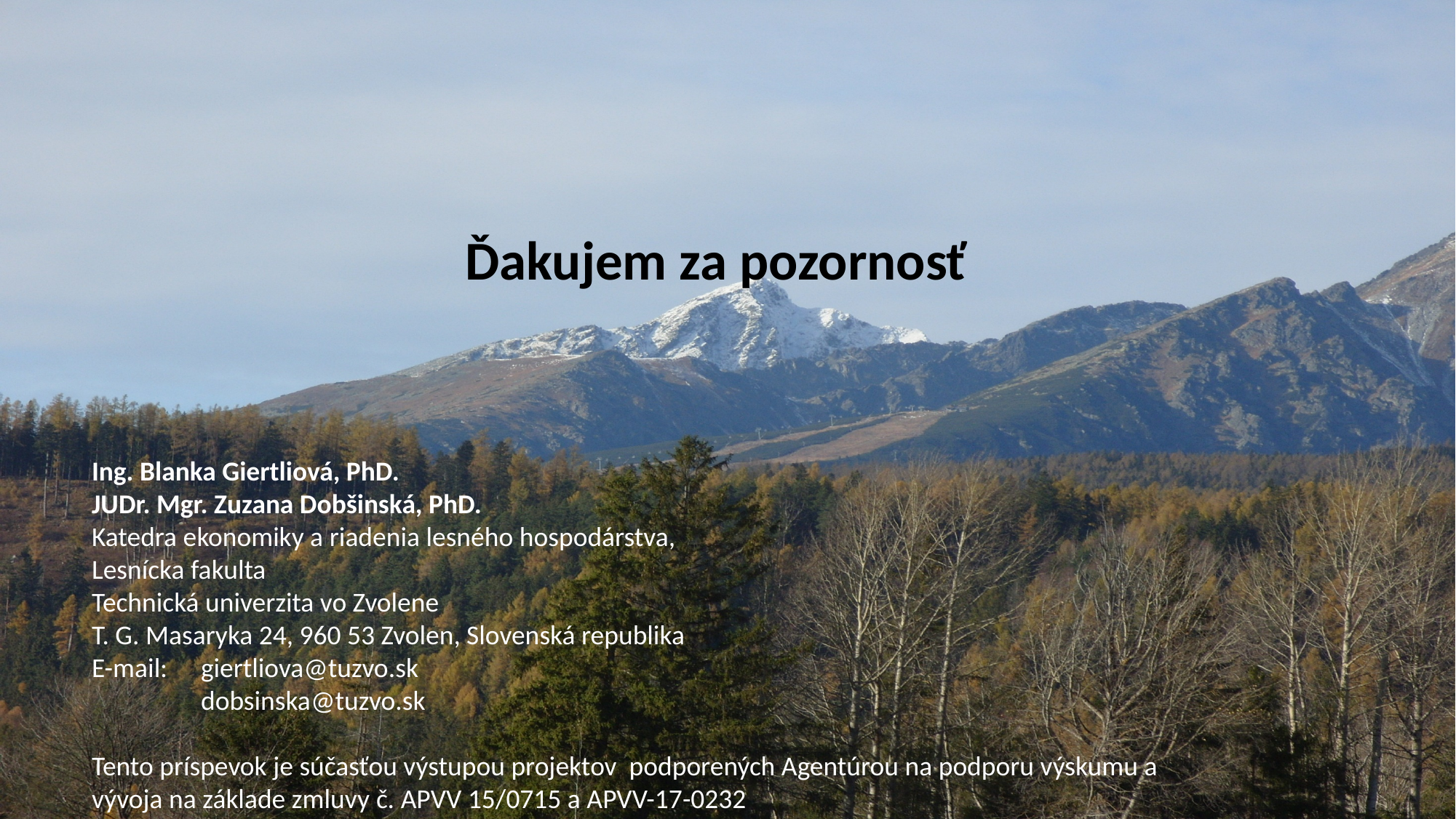

Ďakujem za pozornosť
Ing. Blanka Giertliová, PhD.
JUDr. Mgr. Zuzana Dobšinská, PhD.
Katedra ekonomiky a riadenia lesného hospodárstva,
Lesnícka fakulta
Technická univerzita vo Zvolene
T. G. Masaryka 24, 960 53 Zvolen, Slovenská republika
E-mail:	giertliova@tuzvo.sk
	dobsinska@tuzvo.sk

Tento príspevok je súčasťou výstupou projektov  podporených Agentúrou na podporu výskumu a vývoja na základe zmluvy č. APVV 15/0715 a APVV-17-0232